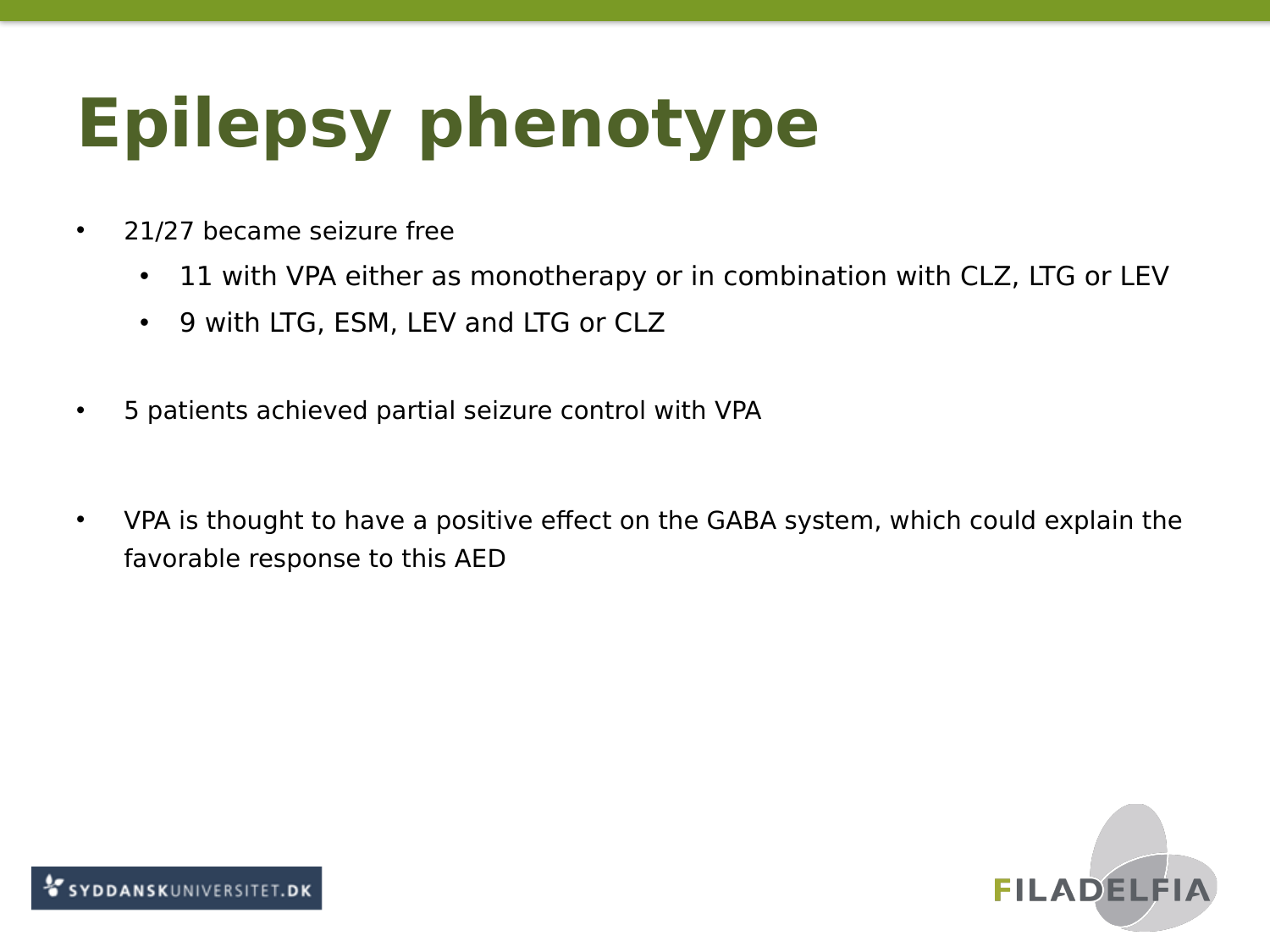

# Epilepsy phenotype
21/27 became seizure free
11 with VPA either as monotherapy or in combination with CLZ, LTG or LEV
9 with LTG, ESM, LEV and LTG or CLZ

5 patients achieved partial seizure control with VPA

VPA is thought to have a positive effect on the GABA system, which could explain the favorable response to this AED